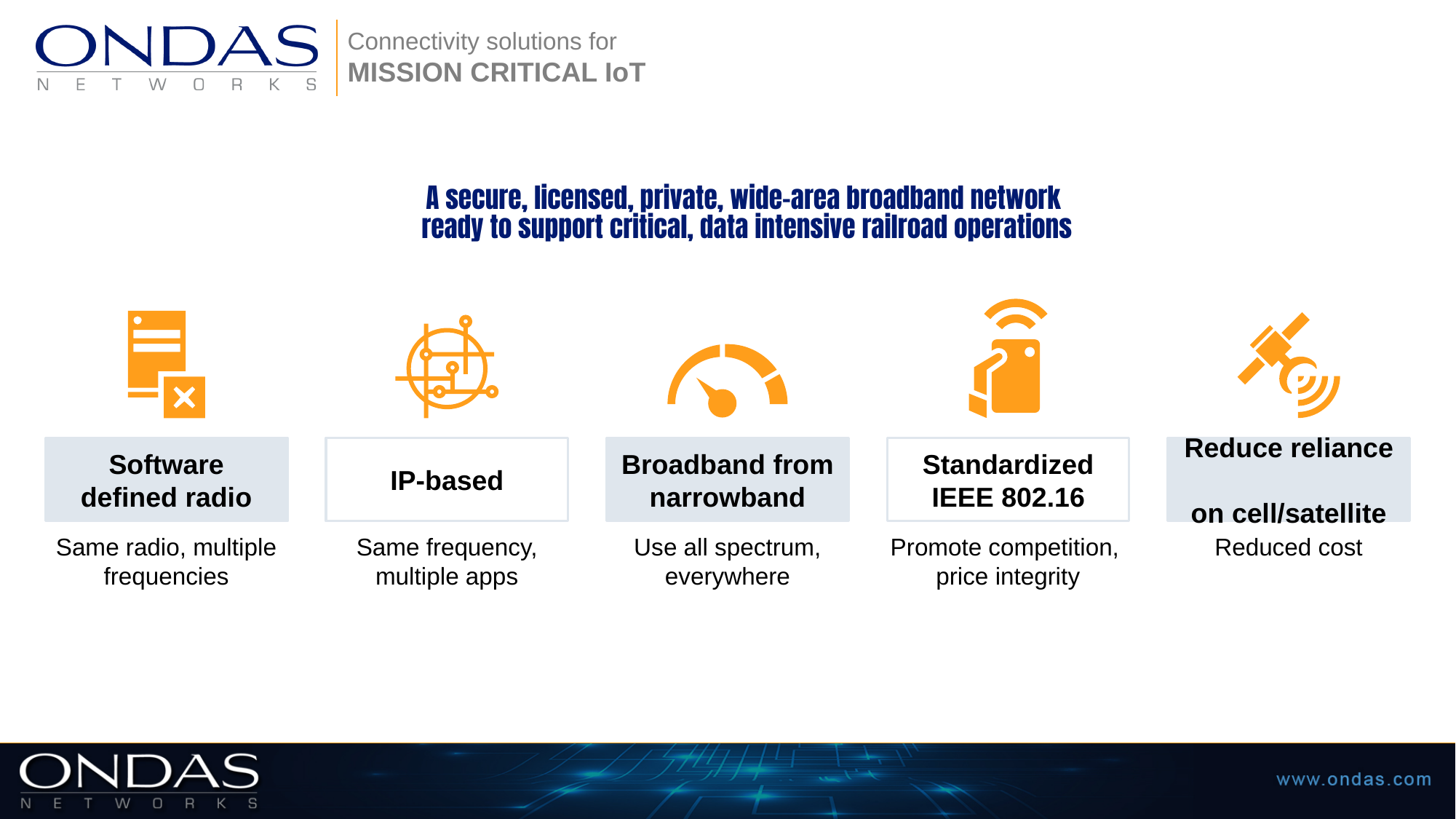

A secure, licensed, private, wide-area broadband network
 ready to support critical, data intensive railroad operations

Software defined radio
IP-based
Broadband from narrowband
Standardized IEEE 802.16
Reduce reliance
on cell/satellite
Same radio, multiple frequencies
Same frequency, multiple apps
Use all spectrum, everywhere
Promote competition,
price integrity
Reduced cost